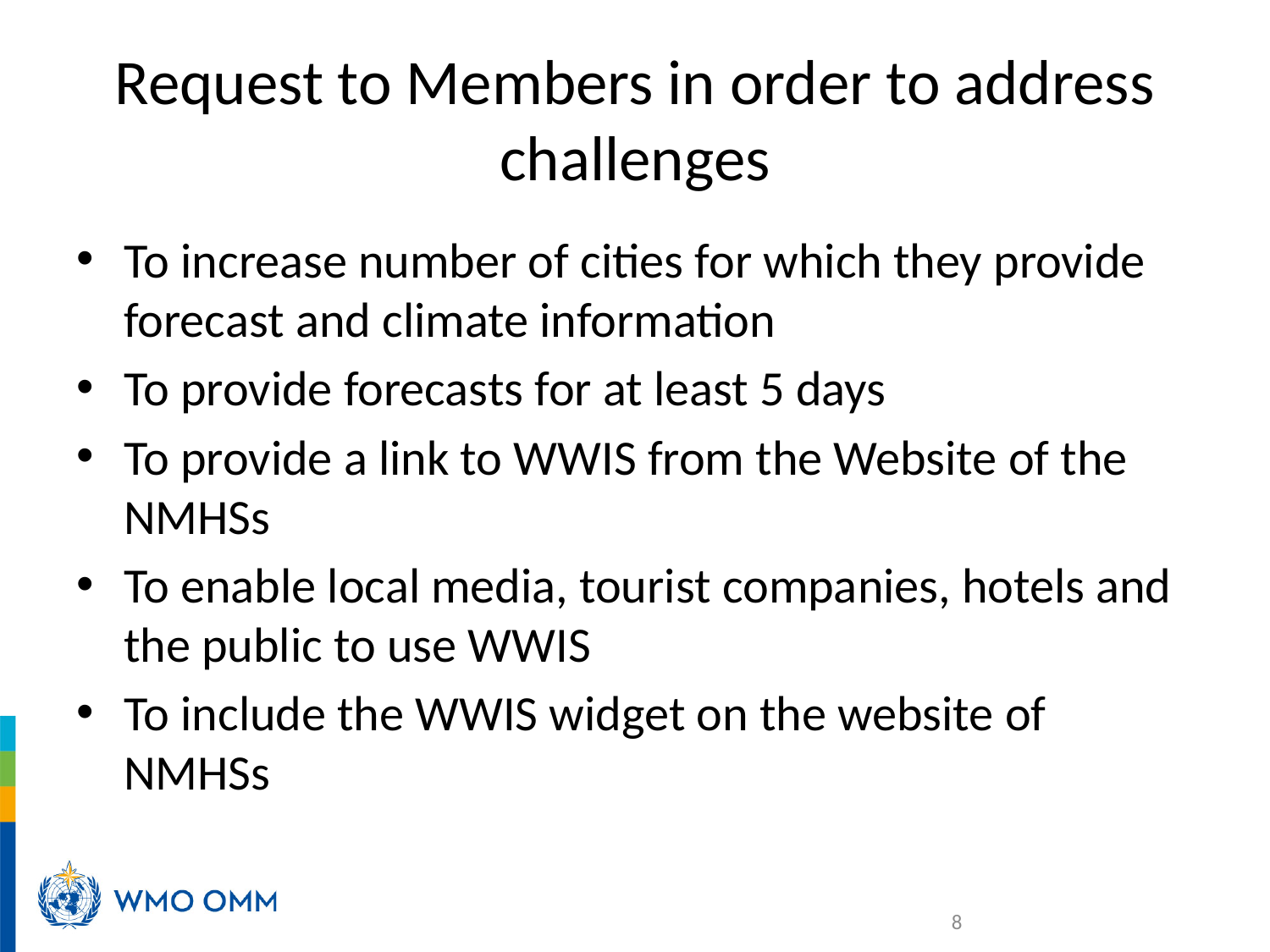

# Request to Members in order to address challenges
To increase number of cities for which they provide forecast and climate information
To provide forecasts for at least 5 days
To provide a link to WWIS from the Website of the NMHSs
To enable local media, tourist companies, hotels and the public to use WWIS
To include the WWIS widget on the website of NMHSs

8